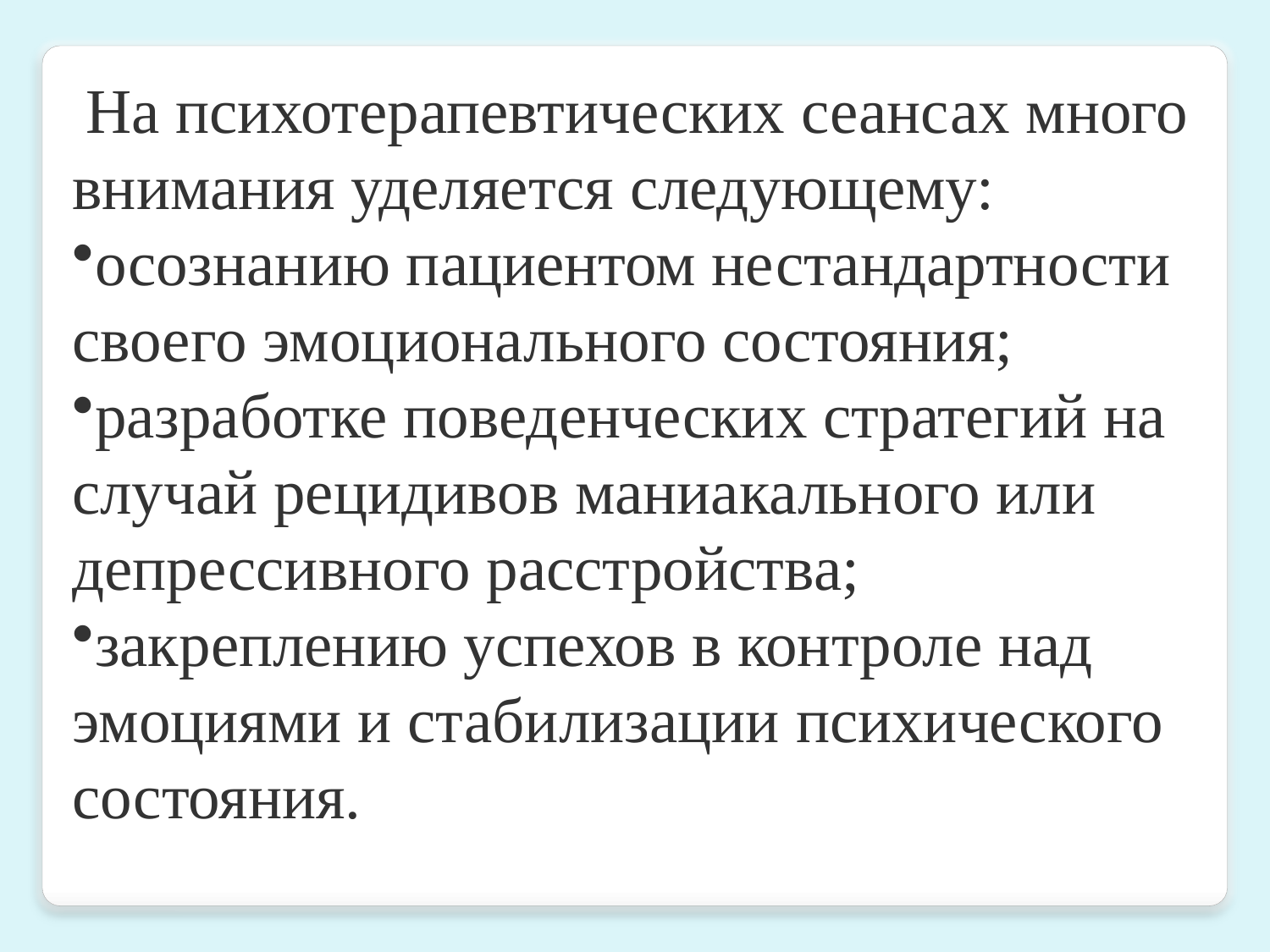

На психотерапевтических сеансах много внимания уделяется следующему:
осознанию пациентом нестандартности своего эмоционального состояния;
разработке поведенческих стратегий на случай рецидивов маниакального или депрессивного расстройства;
закреплению успехов в контроле над эмоциями и стабилизации психического состояния.